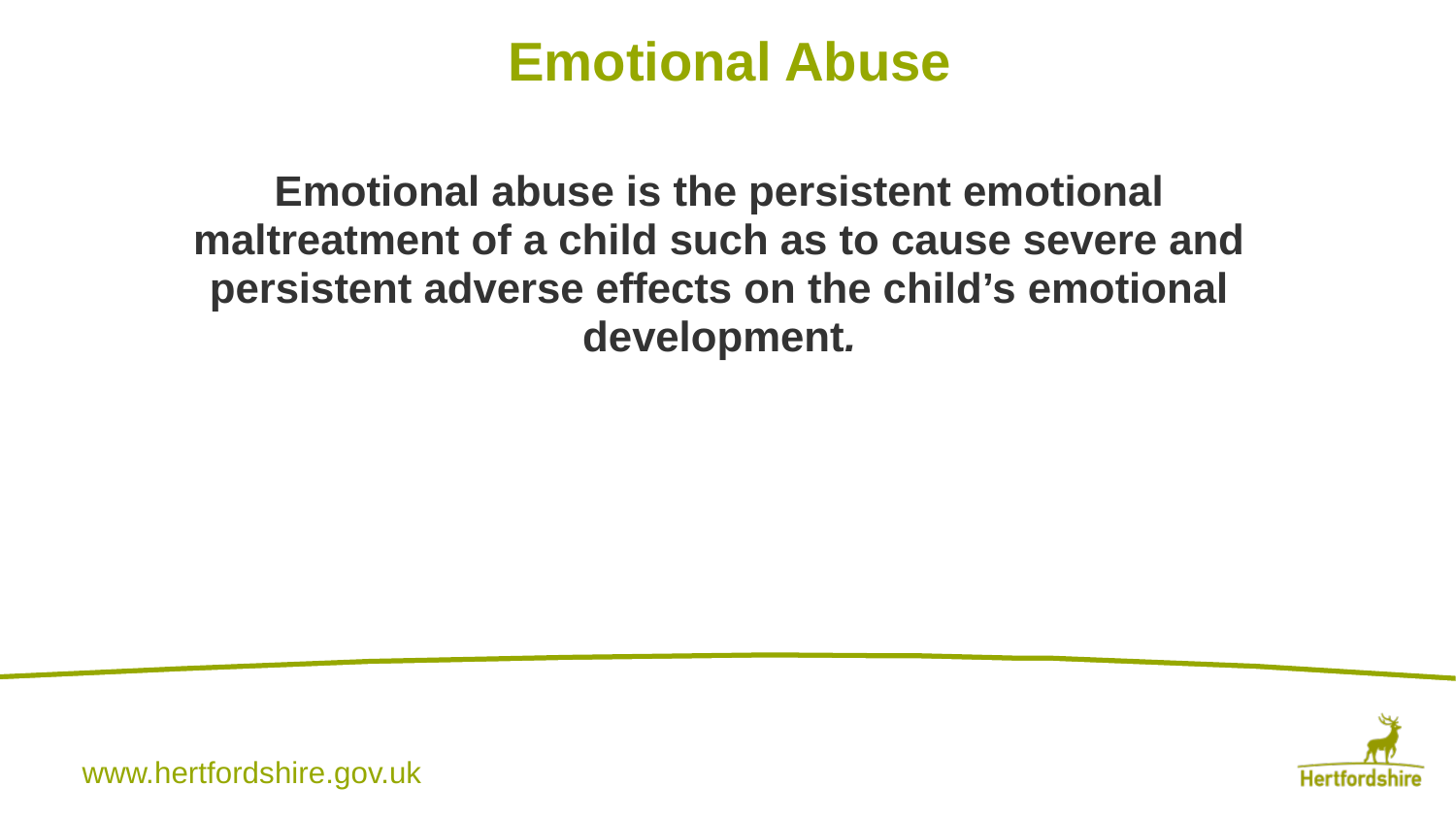

Emotional Abuse

Emotional abuse is the persistent emotional maltreatment of a child such as to cause severe and persistent adverse effects on the child’s emotional development.